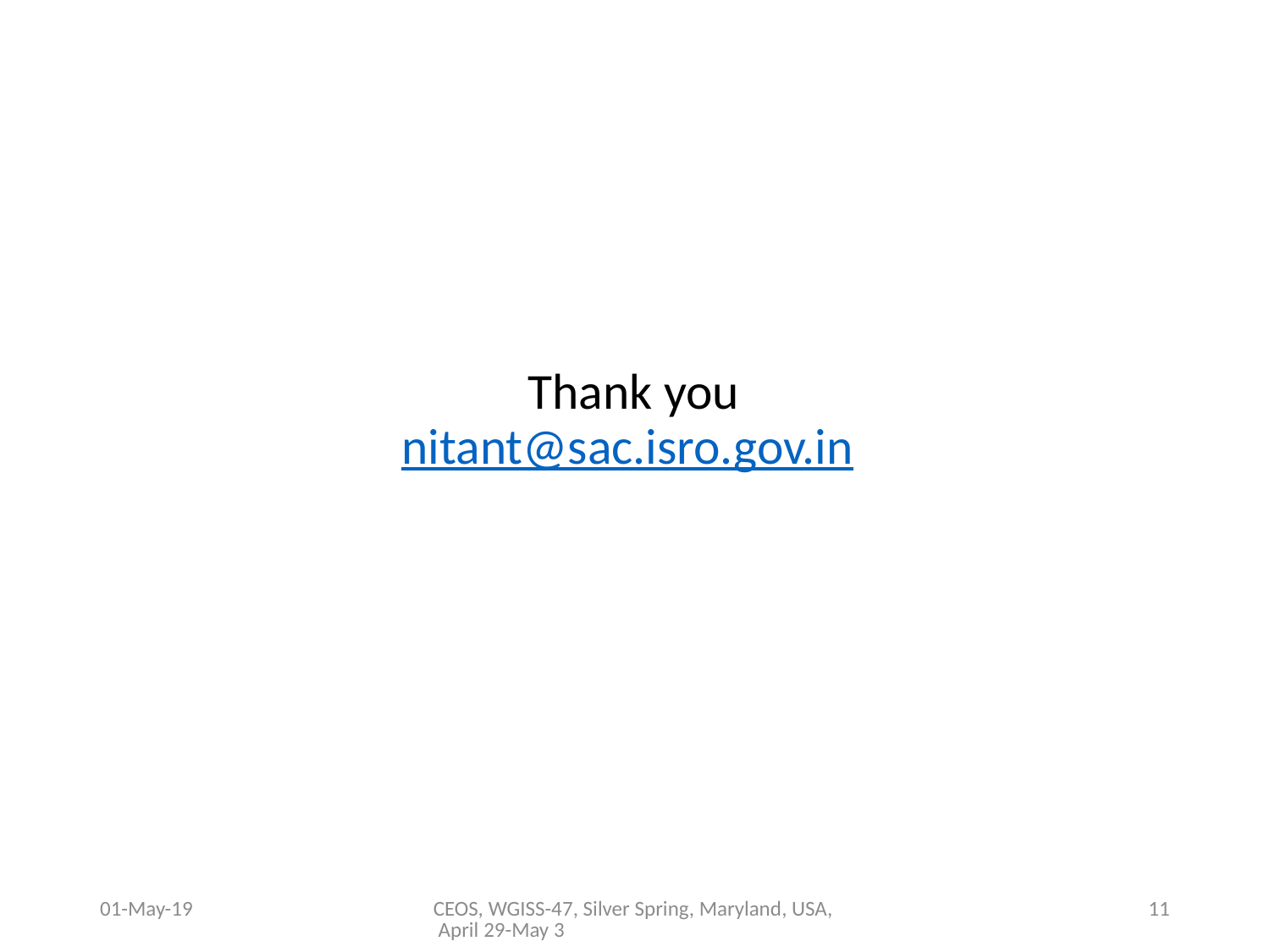

# Thank you nitant@sac.isro.gov.in
01-May-19
CEOS, WGISS-47, Silver Spring, Maryland, USA, April 29-May 3
11